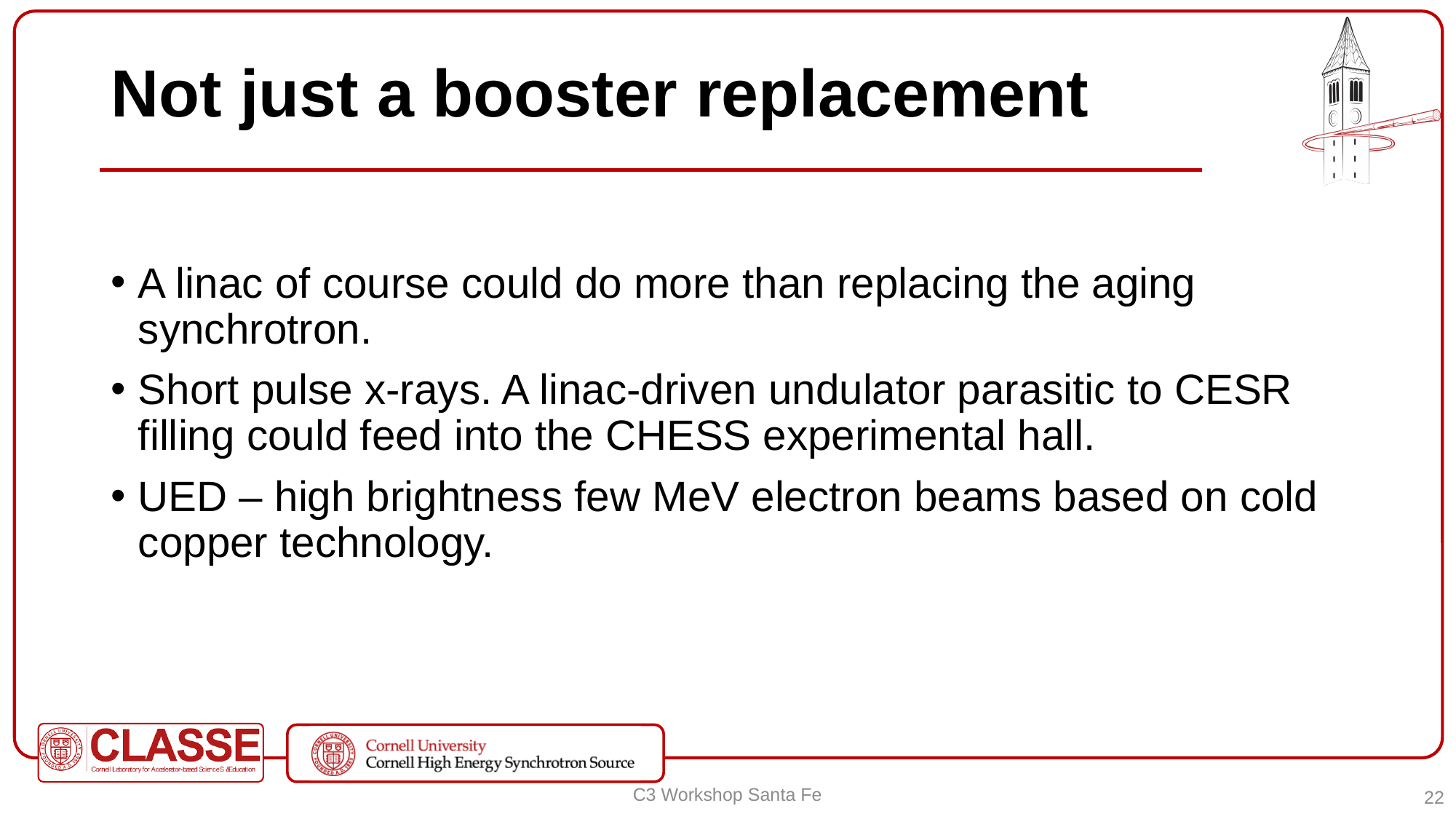

# Not just a booster replacement
A linac of course could do more than replacing the aging synchrotron.
Short pulse x-rays. A linac-driven undulator parasitic to CESR filling could feed into the CHESS experimental hall.
UED – high brightness few MeV electron beams based on cold copper technology.

C3 Workshop Santa Fe
22